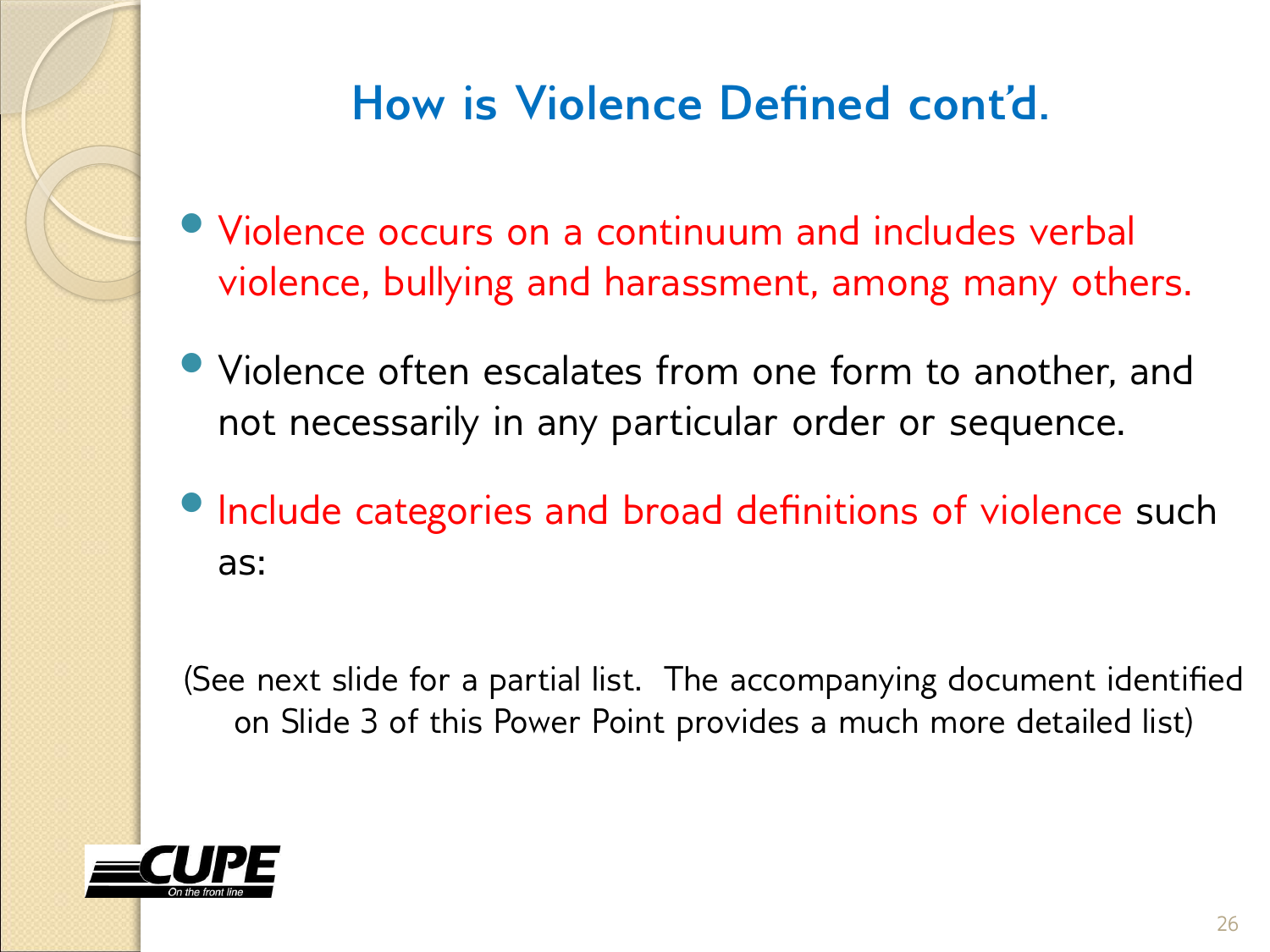

# How is Violence Defined cont’d.
Violence occurs on a continuum and includes verbal violence, bullying and harassment, among many others.

Violence often escalates from one form to another, and not necessarily in any particular order or sequence.

Include categories and broad definitions of violence such as:

(See next slide for a partial list.  The accompanying document identified on Slide 3 of this Power Point provides a much more detailed list)
26